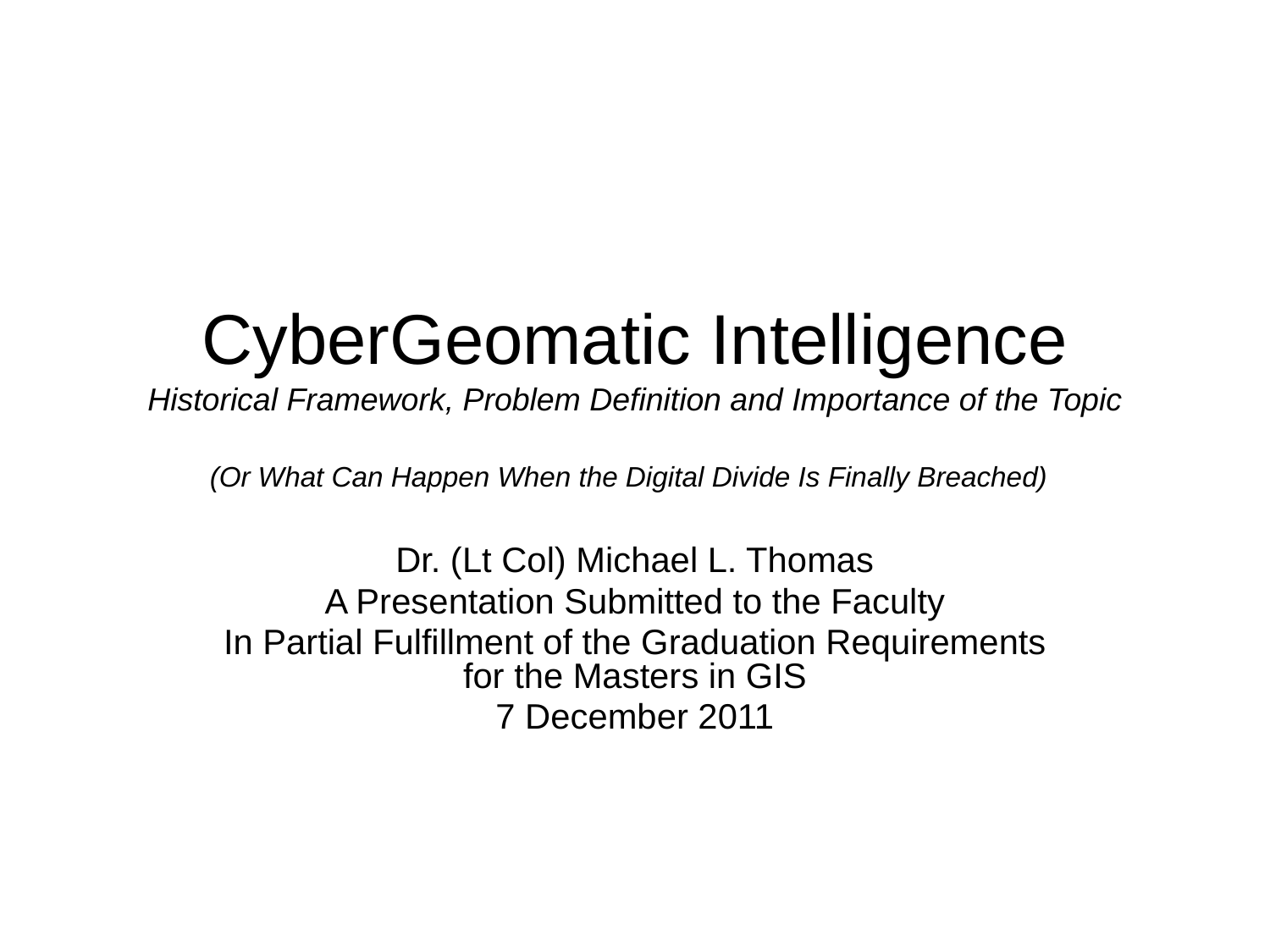

# CyberGeomatic Intelligence Historical Framework, Problem Definition and Importance of the Topic (Or What Can Happen When the Digital Divide Is Finally Breached)
Dr. (Lt Col) Michael L. Thomas
A Presentation Submitted to the Faculty
In Partial Fulfillment of the Graduation Requirements for the Masters in GIS
7 December 2011